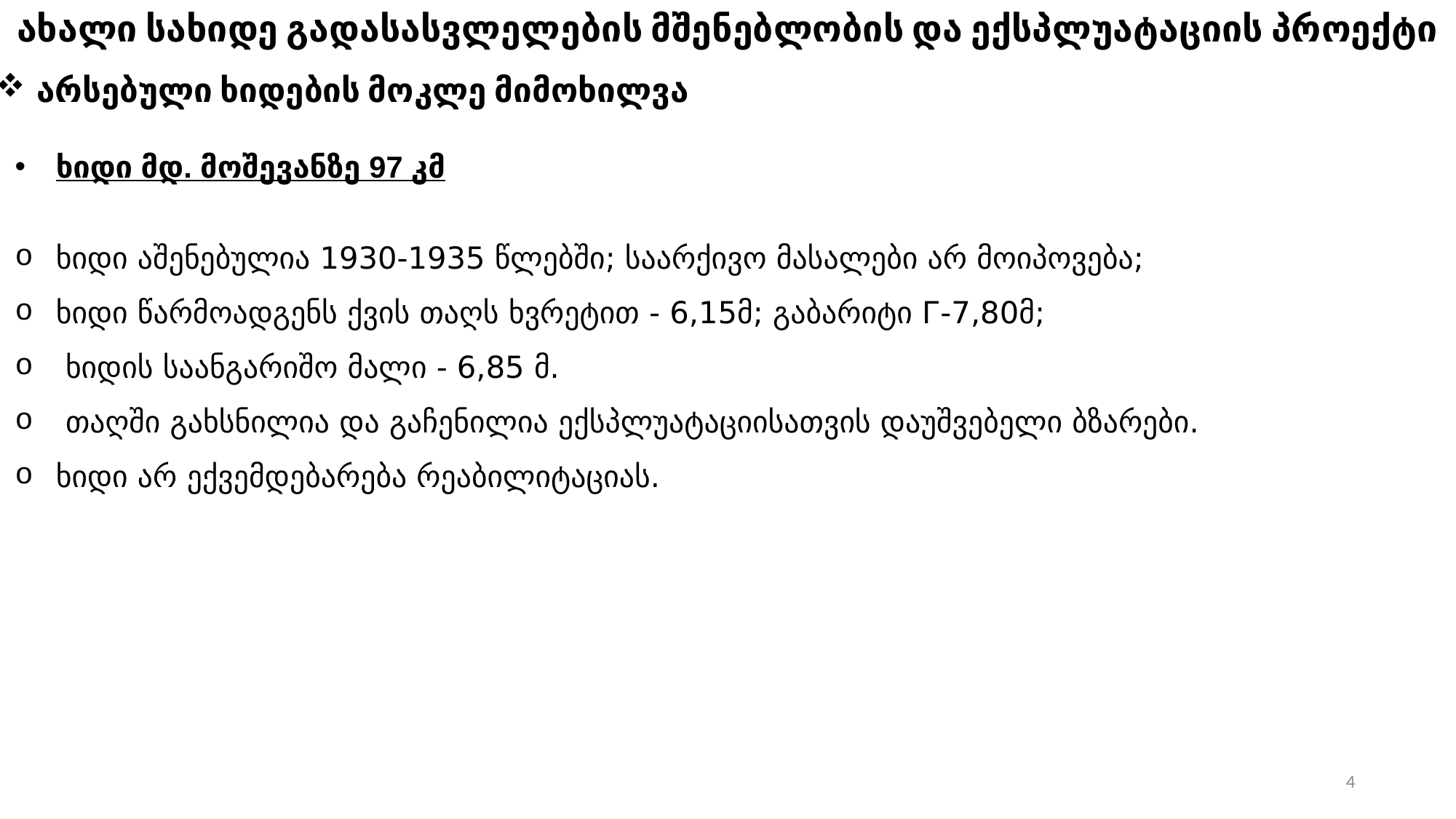

ახალი სახიდე გადასასვლელების მშენებლობის და ექსპლუატაციის პროექტი
არსებული ხიდების მოკლე მიმოხილვა
ხიდი მდ. მოშევანზე 97 კმ

ხიდი აშენებულია 1930-1935 წლებში; საარქივო მასალები არ მოიპოვება;
ხიდი წარმოადგენს ქვის თაღს ხვრეტით - 6,15მ; გაბარიტი Г-7,80მ;
 ხიდის საანგარიშო მალი - 6,85 მ.
 თაღში გახსნილია და გაჩენილია ექსპლუატაციისათვის დაუშვებელი ბზარები.
ხიდი არ ექვემდებარება რეაბილიტაციას.
4